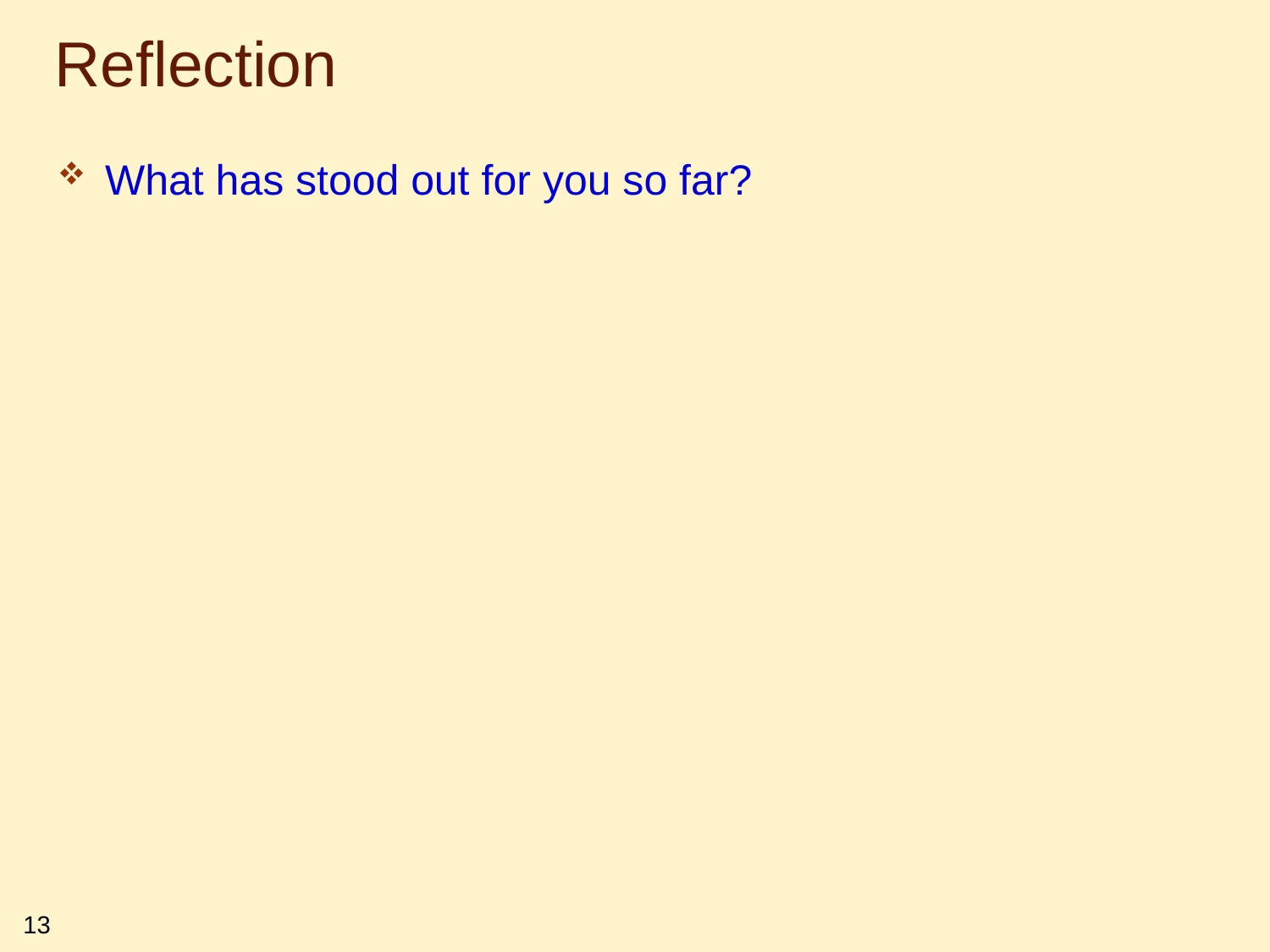

# Reflection
What has stood out for you so far?